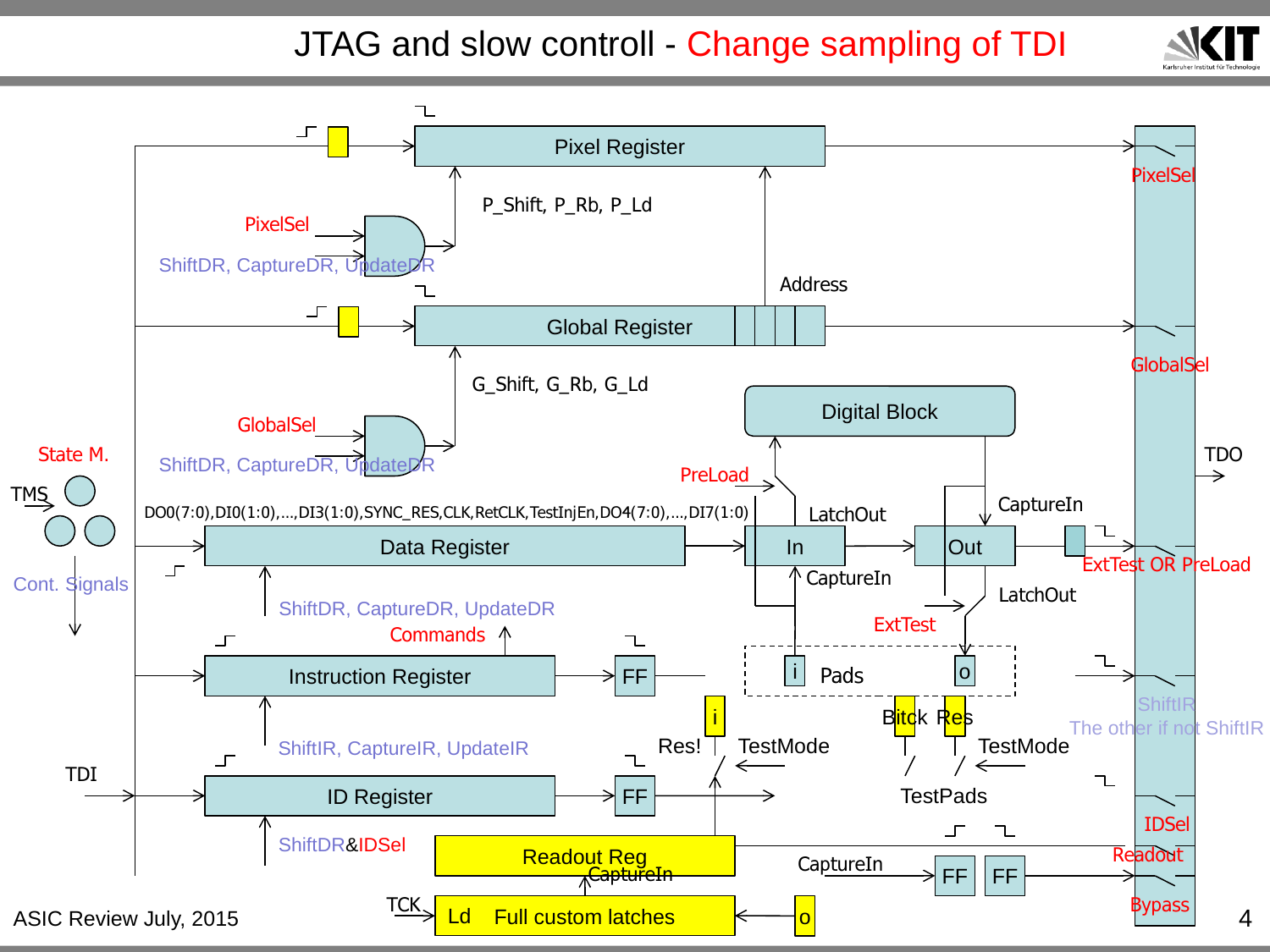

# JTAG and slow controll - Change sampling of TDI
Pixel Register

PixelSel
P_Shift, P_Rb, P_Ld
PixelSel

ShiftDR, CaptureDR, UpdateDR
Address
Global Register

GlobalSel
G_Shift, G_Rb, G_Ld
Digital Block
GlobalSel

State M.
TDO
ShiftDR, CaptureDR, UpdateDR
PreLoad
TMS

CaptureIn
DO0(7:0),DI0(1:0),…,DI3(1:0),SYNC_RES,CLK,RetCLK,TestInjEn,DO4(7:0),…,DI7(1:0)
LatchOut

Data Register
In
Out

ExtTest OR PreLoad
CaptureIn
Cont. Signals
LatchOut
ShiftDR, CaptureDR, UpdateDR
ExtTest
Commands

Instruction Register
FF
i
Pads
o
ShiftIR
The other if not ShiftIR
i
Bitck
Res
Res!
TestMode
TestMode
ShiftIR, CaptureIR, UpdateIR
TDI
ID Register
FF
TestPads
IDSel
ShiftDR&IDSel
Readout Reg
Readout
CaptureIn
CaptureIn
FF
FF
TCK
Bypass
Full custom latches
Ld
o
4